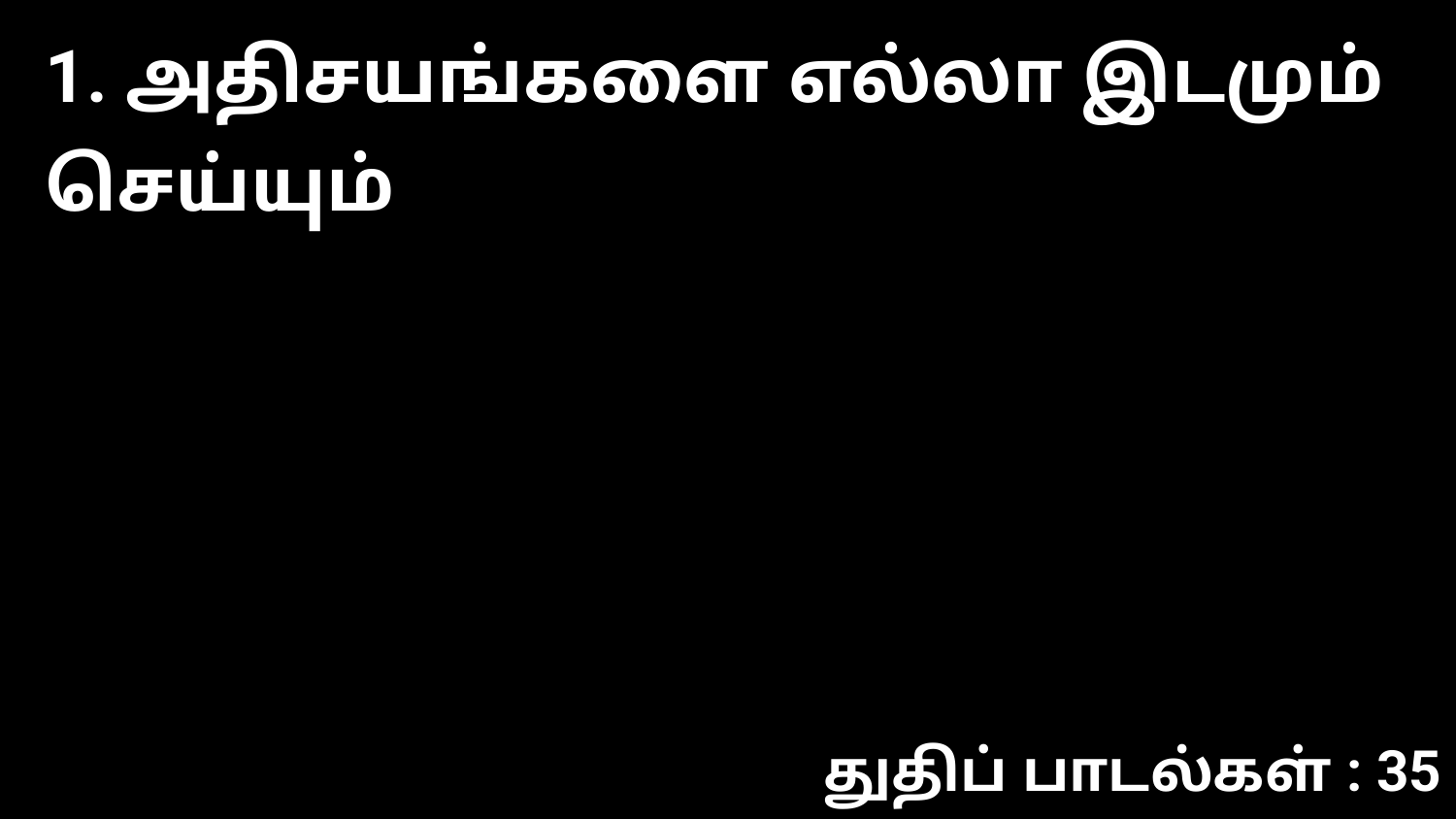

1. அதிசயங்களை எல்லா இடமும் செய்யும்
துதிப் பாடல்கள் : 35